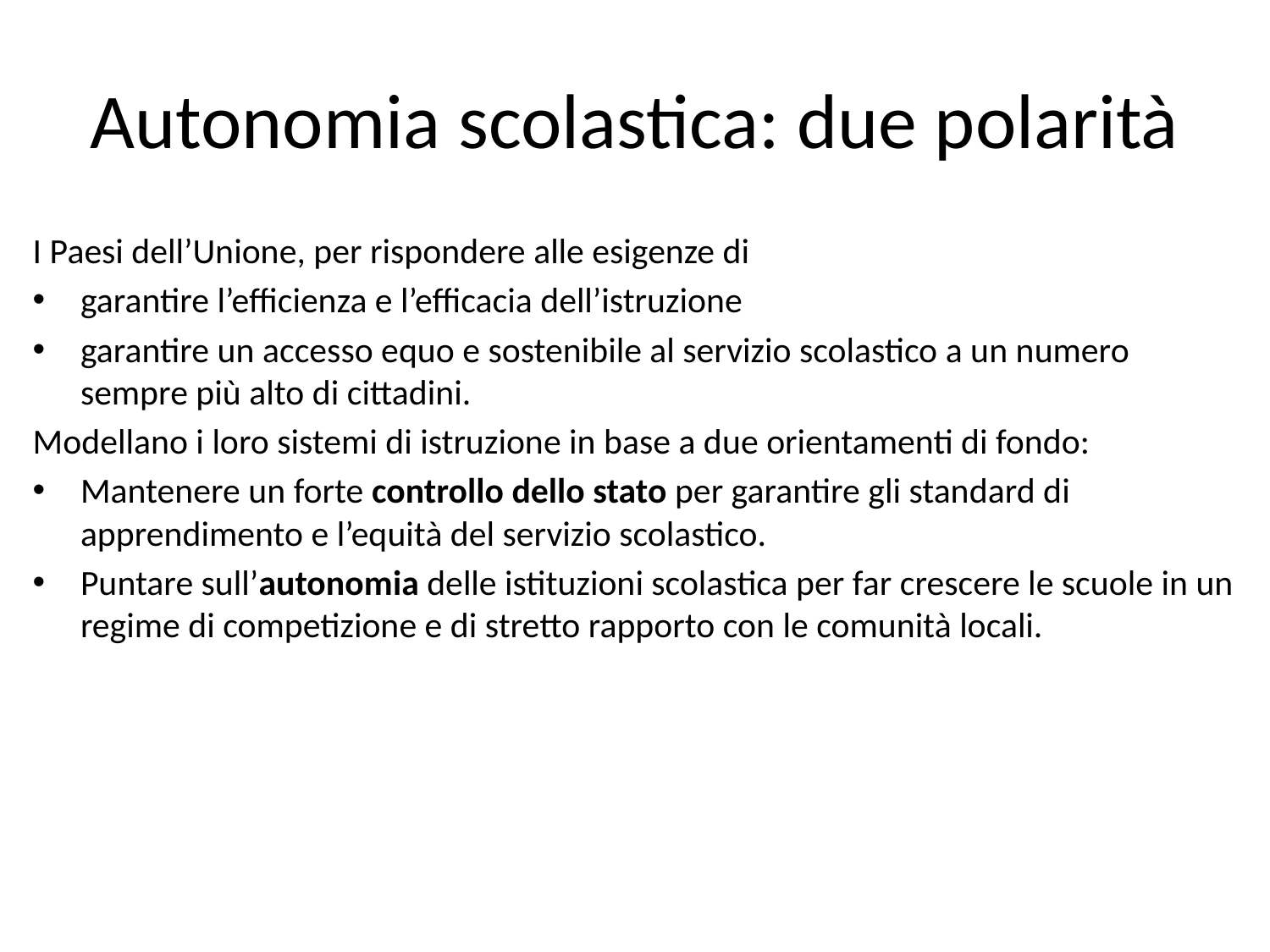

# Autonomia scolastica: due polarità
I Paesi dell’Unione, per rispondere alle esigenze di
garantire l’efficienza e l’efficacia dell’istruzione
garantire un accesso equo e sostenibile al servizio scolastico a un numero sempre più alto di cittadini.
Modellano i loro sistemi di istruzione in base a due orientamenti di fondo:
Mantenere un forte controllo dello stato per garantire gli standard di apprendimento e l’equità del servizio scolastico.
Puntare sull’autonomia delle istituzioni scolastica per far crescere le scuole in un regime di competizione e di stretto rapporto con le comunità locali.